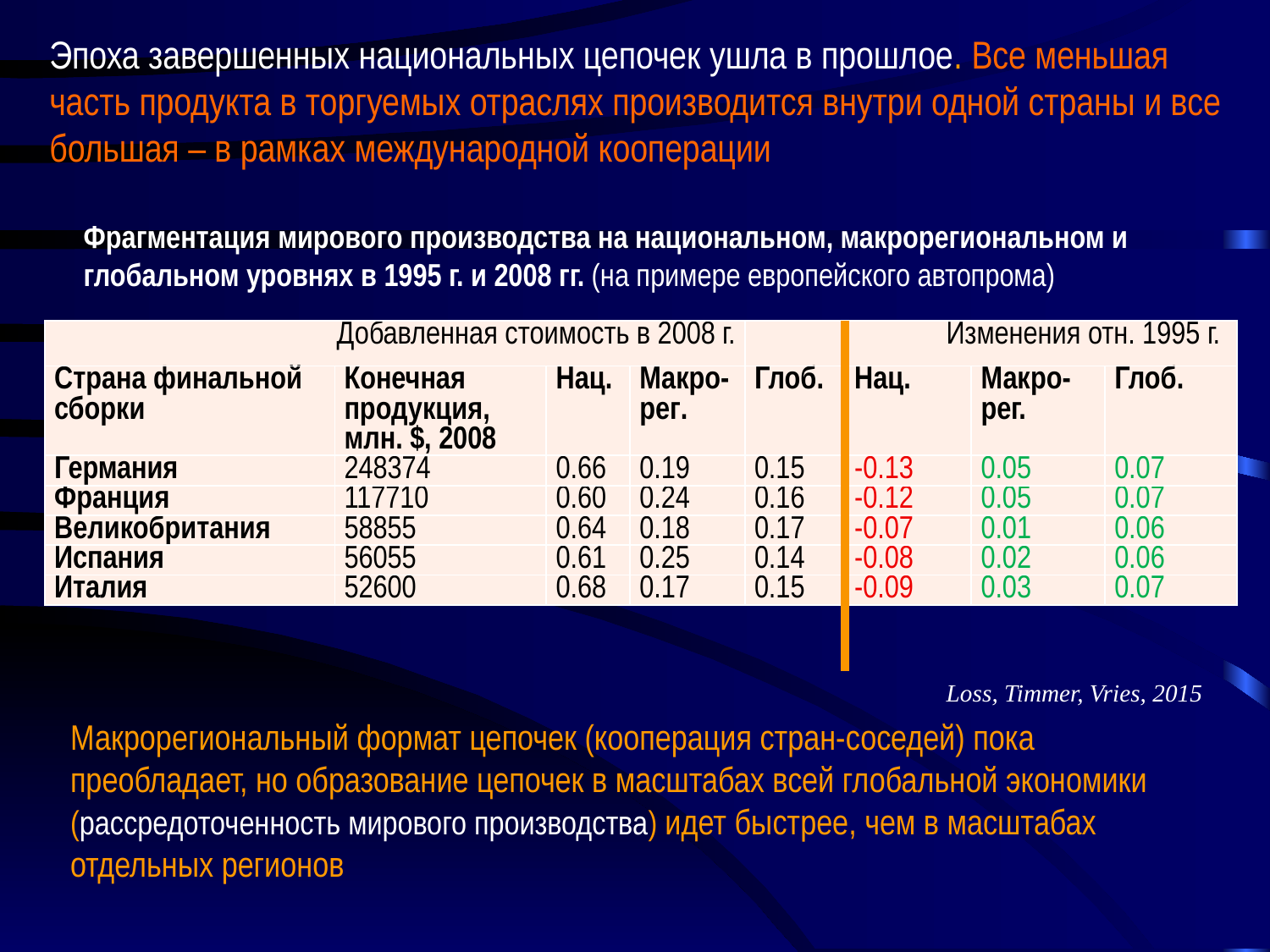

Эпоха завершенных национальных цепочек ушла в прошлое. Все меньшая часть продукта в торгуемых отраслях производится внутри одной страны и все большая – в рамках международной кооперации
Фрагментация мирового производства на национальном, макрорегиональном и глобальном уровнях в 1995 г. и 2008 гг. (на примере европейского автопрома)
| Добавленная стоимость в 2008 г. |  |  |  | Изменения отн. 1995 г. |  |  |  |
| --- | --- | --- | --- | --- | --- | --- | --- |
| Страна финальной сборки | Конечная продукция, млн. $, 2008 | Нац. | Макро-рег. | Глоб. | Нац. | Макро-рег. | Глоб. |
| Германия | 248374 | 0.66 | 0.19 | 0.15 | -0.13 | 0.05 | 0.07 |
| Франция | 117710 | 0.60 | 0.24 | 0.16 | -0.12 | 0.05 | 0.07 |
| Великобритания | 58855 | 0.64 | 0.18 | 0.17 | -0.07 | 0.01 | 0.06 |
| Испания | 56055 | 0.61 | 0.25 | 0.14 | -0.08 | 0.02 | 0.06 |
| Италия | 52600 | 0.68 | 0.17 | 0.15 | -0.09 | 0.03 | 0.07 |
Loss, Timmer, Vries, 2015
Макрорегиональный формат цепочек (кооперация стран-соседей) пока преобладает, но образование цепочек в масштабах всей глобальной экономики (рассредоточенность мирового производства) идет быстрее, чем в масштабах отдельных регионов